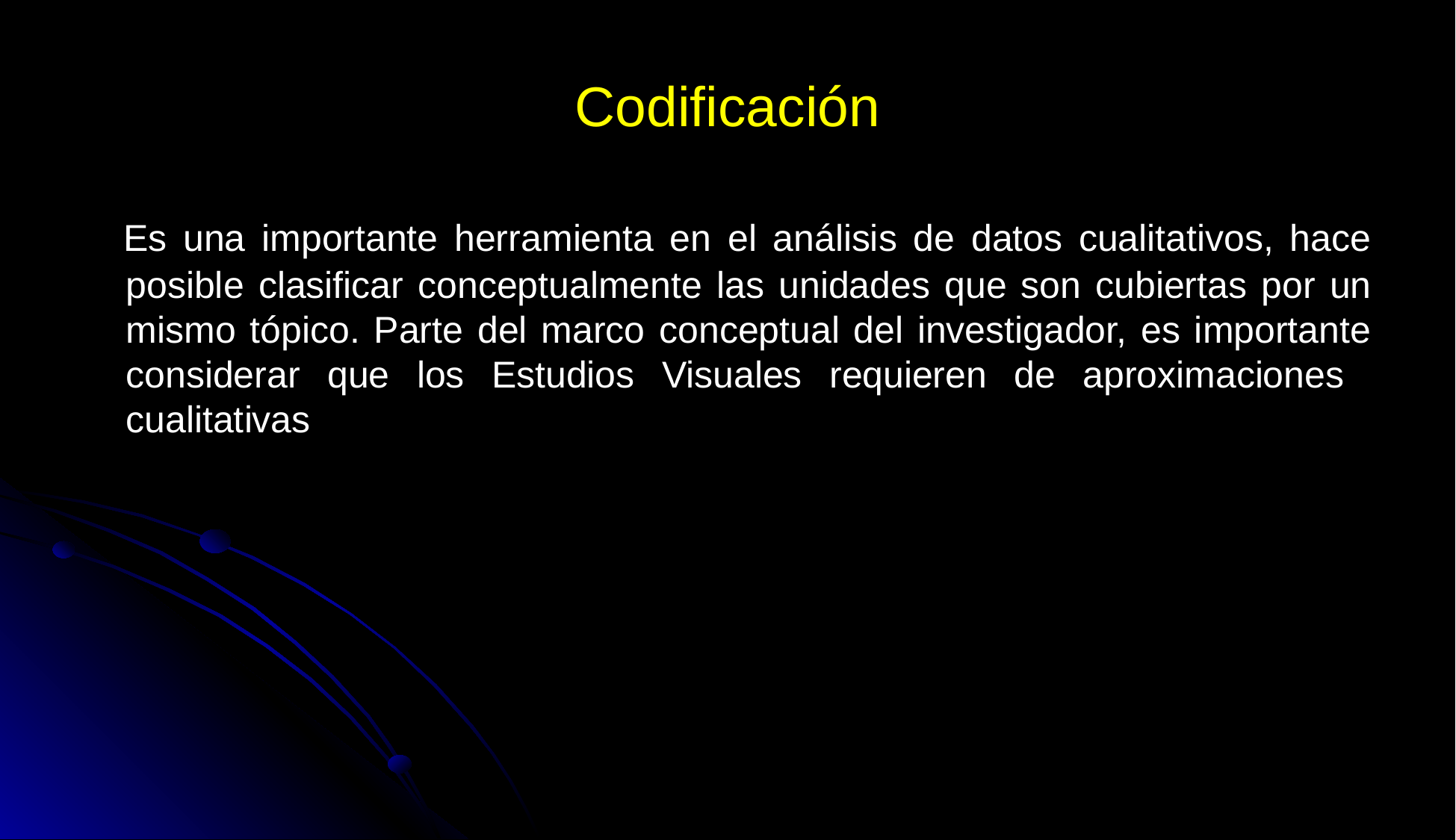

# Codificación
  Es una importante herramienta en el análisis de datos cualitativos, hace posible clasificar conceptualmente las unidades que son cubiertas por un mismo tópico. Parte del marco conceptual del investigador, es importante considerar que los Estudios Visuales requieren de aproximaciones  cualitativas